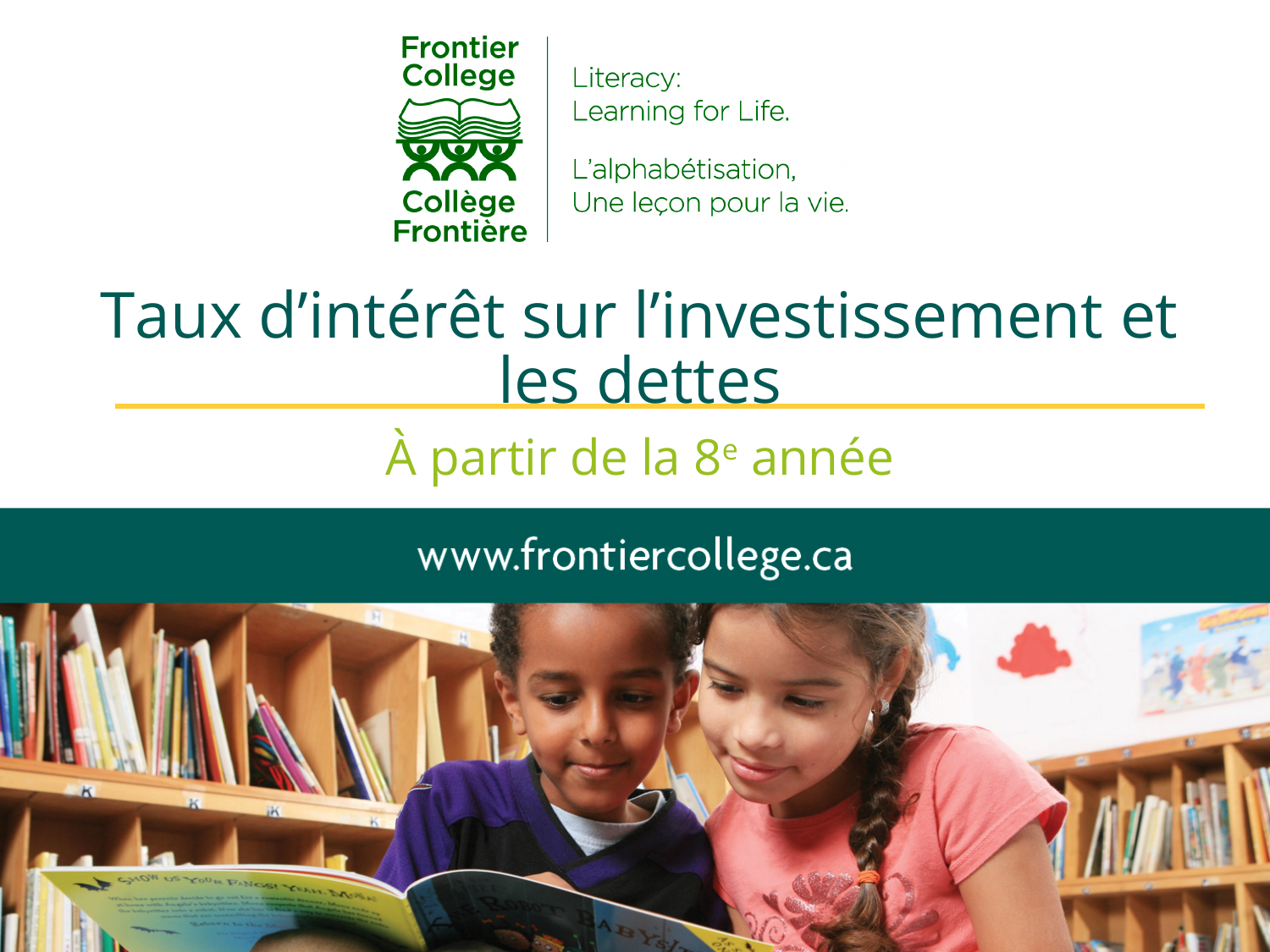

# Taux d’intérêt sur l’investissement et les dettes
À partir de la 8e année